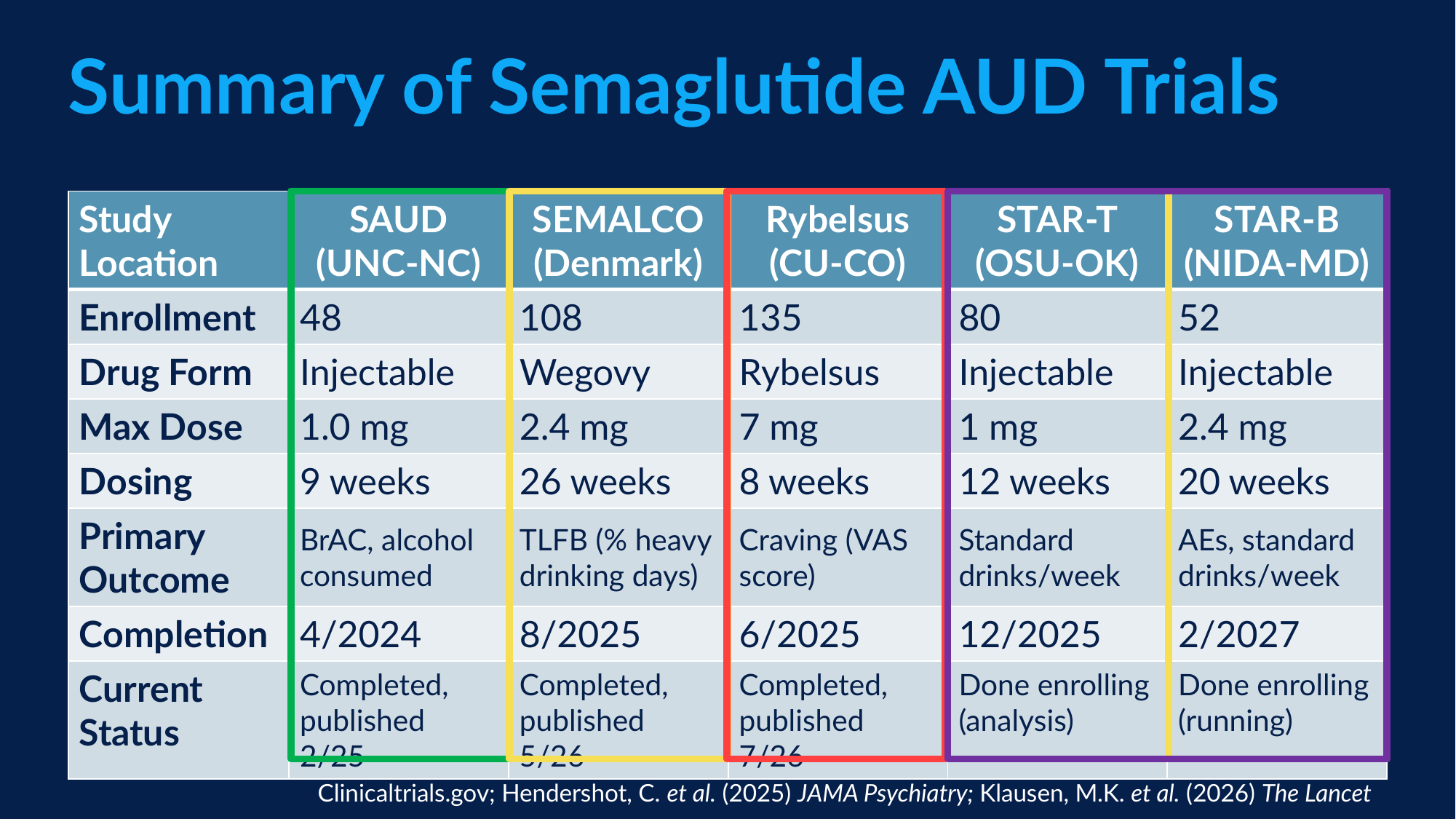

# Summary of Semaglutide AUD Trials

| Study Location | SAUD (UNC-NC) | SEMALCO (Denmark) | Rybelsus (CU-CO) | STAR-T (OSU-OK) | STAR-B (NIDA-MD) |
| --- | --- | --- | --- | --- | --- |
| Enrollment | 48 | 108 | 135 | 80 | 52 |
| Drug Form | Injectable | Wegovy | Rybelsus | Injectable | Injectable |
| Max Dose | 1.0 mg | 2.4 mg | 7 mg | 1 mg | 2.4 mg |
| Dosing | 9 weeks | 26 weeks | 8 weeks | 12 weeks | 20 weeks |
| Primary Outcome | BrAC, alcohol consumed | TLFB (% heavy drinking days) | Craving (VAS score) | Standard drinks/week | AEs, standard drinks/week |
| Completion | 4/2024 | 8/2025 | 6/2025 | 12/2025 | 2/2027 |
| Current Status | Completed, published 2/25 | Completed, published 5/26 | Completed, published 7/26 | Done enrolling (analysis) | Done enrolling (running) |
Clinicaltrials.gov; Hendershot, C. et al. (2025) JAMA Psychiatry; Klausen, M.K. et al. (2026) The Lancet